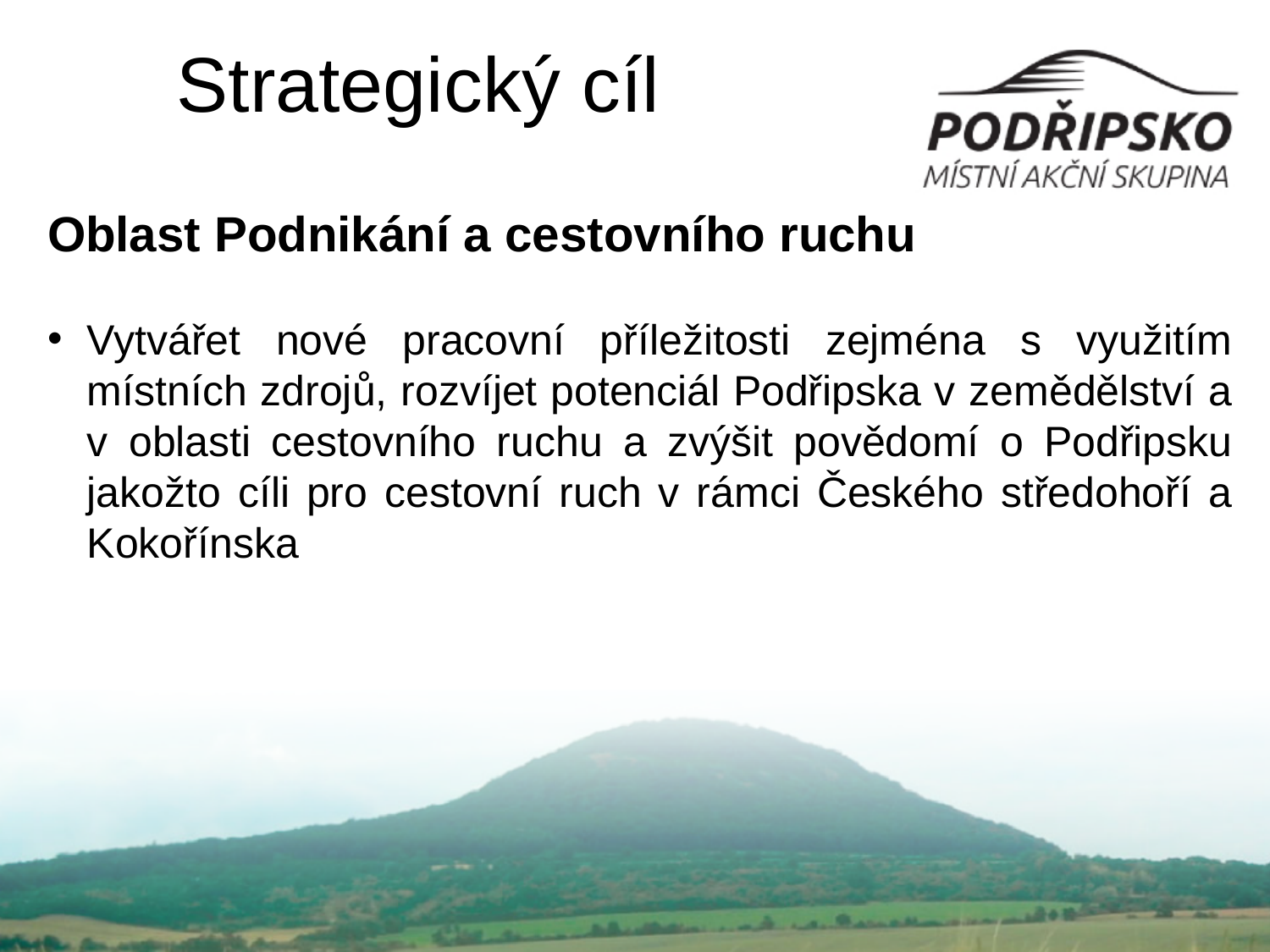

# Strategický cíl
Oblast Podnikání a cestovního ruchu
Vytvářet nové pracovní příležitosti zejména s využitím místních zdrojů, rozvíjet potenciál Podřipska v zemědělství a v oblasti cestovního ruchu a zvýšit povědomí o Podřipsku jakožto cíli pro cestovní ruch v rámci Českého středohoří a Kokořínska